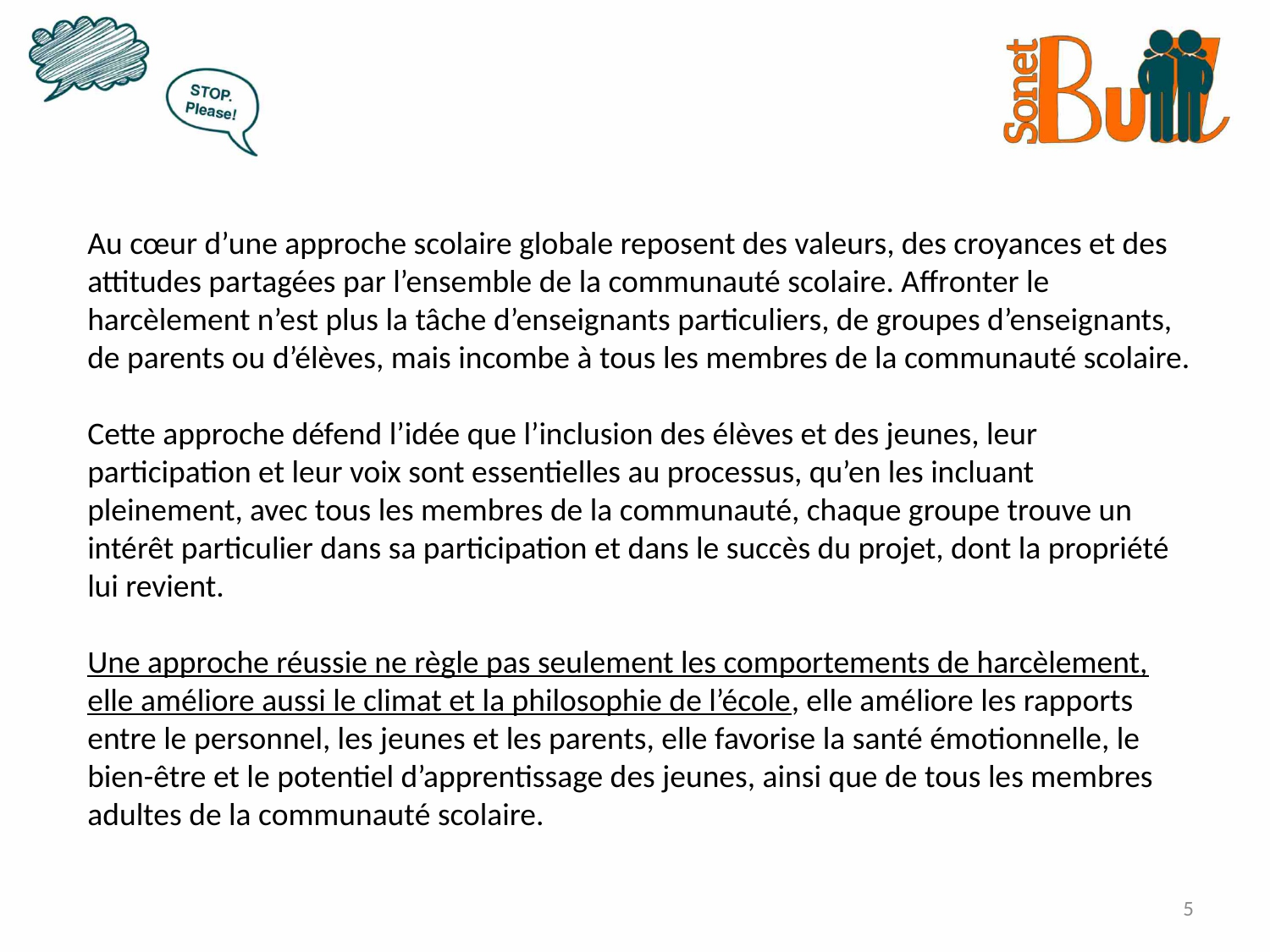

Au cœur d’une approche scolaire globale reposent des valeurs, des croyances et des attitudes partagées par l’ensemble de la communauté scolaire. Affronter le harcèlement n’est plus la tâche d’enseignants particuliers, de groupes d’enseignants, de parents ou d’élèves, mais incombe à tous les membres de la communauté scolaire.

Cette approche défend l’idée que l’inclusion des élèves et des jeunes, leur participation et leur voix sont essentielles au processus, qu’en les incluant pleinement, avec tous les membres de la communauté, chaque groupe trouve un intérêt particulier dans sa participation et dans le succès du projet, dont la propriété lui revient.

Une approche réussie ne règle pas seulement les comportements de harcèlement, elle améliore aussi le climat et la philosophie de l’école, elle améliore les rapports entre le personnel, les jeunes et les parents, elle favorise la santé émotionnelle, le bien-être et le potentiel d’apprentissage des jeunes, ainsi que de tous les membres adultes de la communauté scolaire.
5